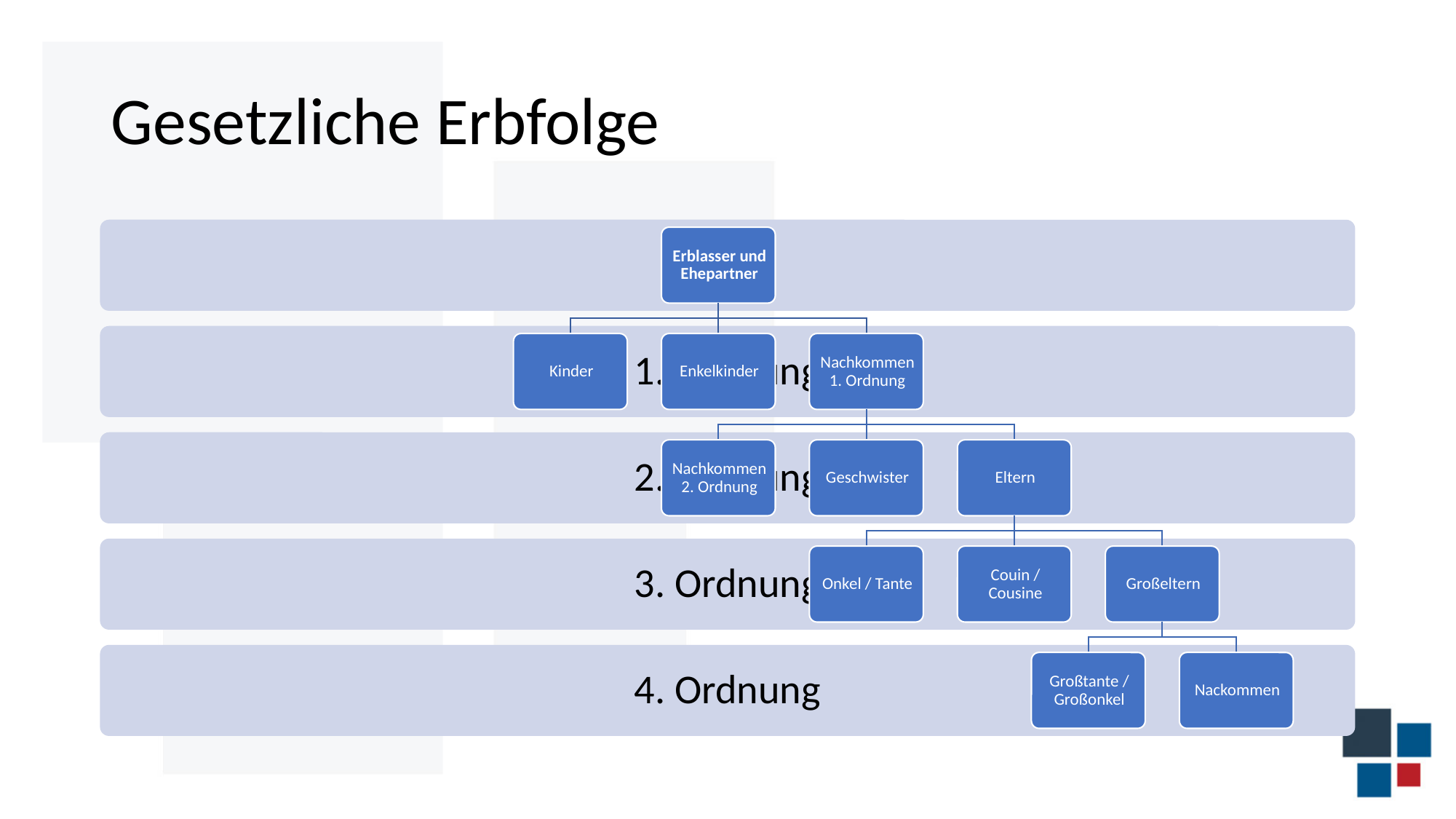

# Gesetzliche Erbfolge
4. Ordnung
3. Ordnung
2. Ordnung
1. Ordnung

Erblasser und Ehepartner
Kinder
Enkelkinder
Nachkommen 1. Ordnung
Nachkommen 2. Ordnung
Geschwister
Eltern
Onkel / Tante
Couin / Cousine
Großeltern
Großtante / Großonkel
Nackommen